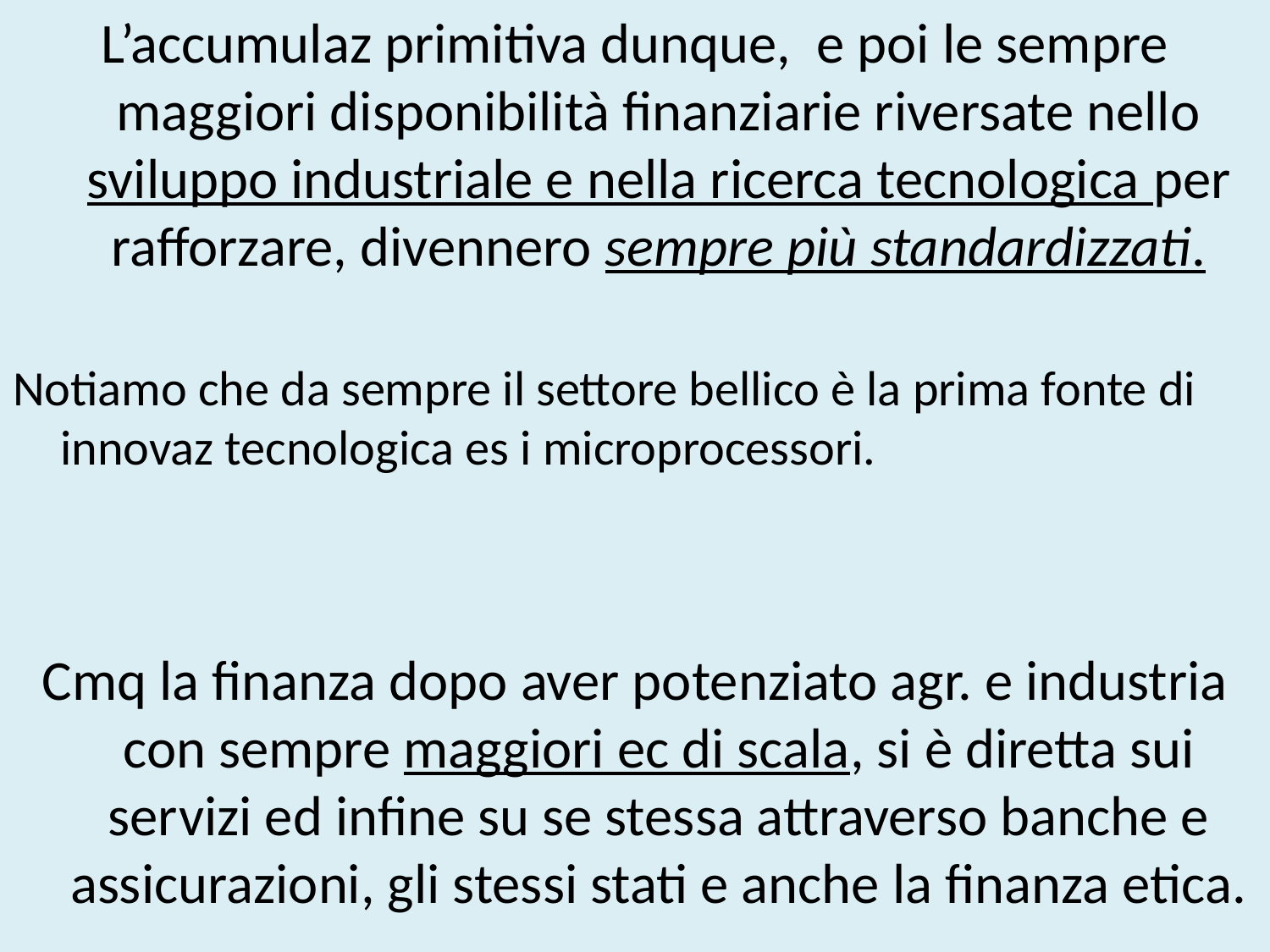

L’accumulaz primitiva dunque,  e poi le sempre maggiori disponibilità finanziarie riversate nello sviluppo industriale e nella ricerca tecnologica per rafforzare, divennero sempre più standardizzati.

Notiamo che da sempre il settore bellico è la prima fonte di innovaz tecnologica es i microprocessori.

Cmq la finanza dopo aver potenziato agr. e industria con sempre maggiori ec di scala, si è diretta sui servizi ed infine su se stessa attraverso banche e assicurazioni, gli stessi stati e anche la finanza etica.